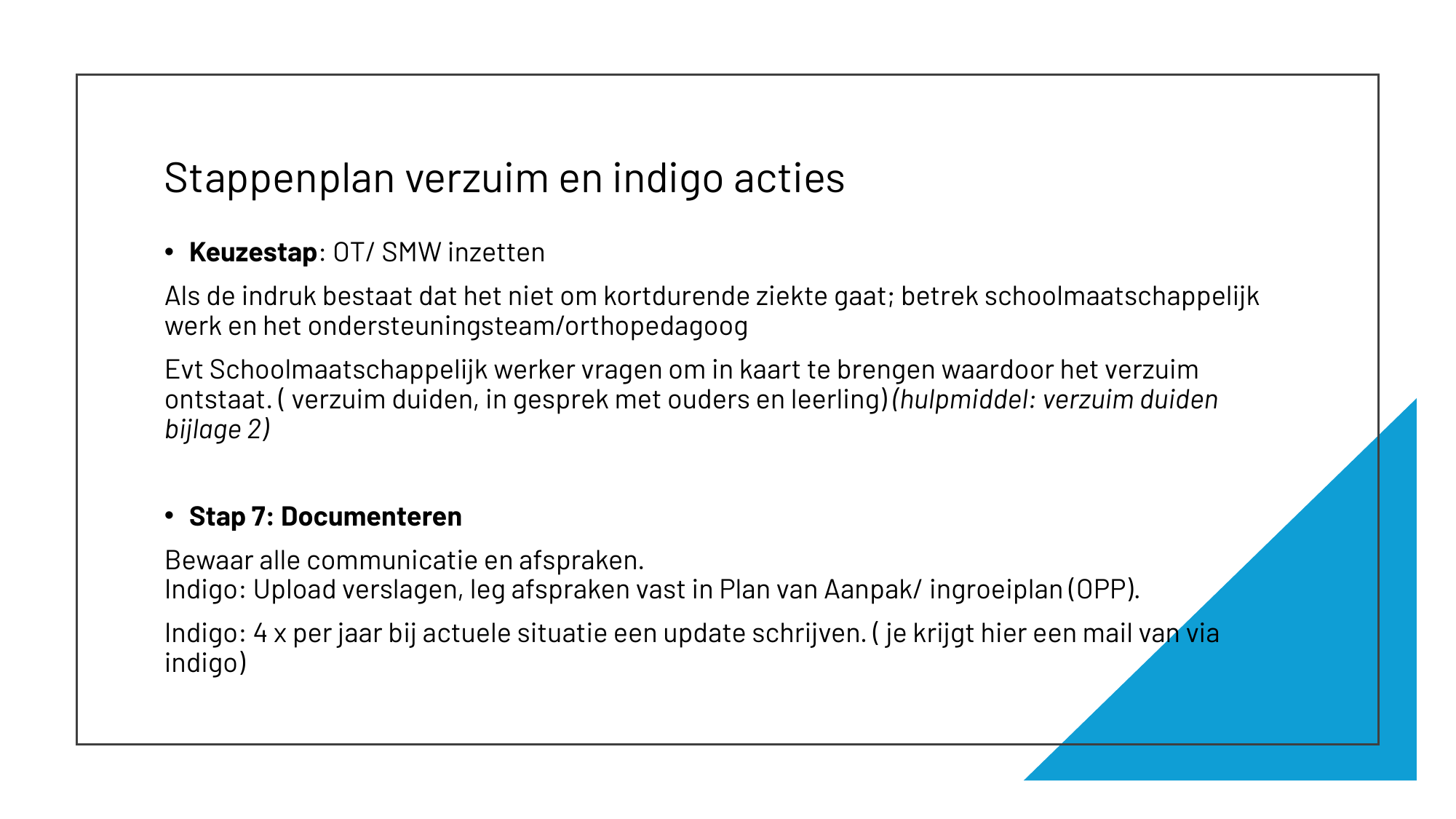

# Stappenplan verzuim en indigo acties
Keuzestap: OT/ SMW inzetten
Als de indruk bestaat dat het niet om kortdurende ziekte gaat; betrek schoolmaatschappelijk werk en het ondersteuningsteam/orthopedagoog
Evt Schoolmaatschappelijk werker vragen om in kaart te brengen waardoor het verzuim ontstaat. ( verzuim duiden, in gesprek met ouders en leerling) (hulpmiddel: verzuim duiden bijlage 2)

Stap 7: Documenteren
Bewaar alle communicatie en afspraken.
Indigo: Upload verslagen, leg afspraken vast in Plan van Aanpak/ ingroeiplan (OPP).
Indigo: 4 x per jaar bij actuele situatie een update schrijven. ( je krijgt hier een mail van via indigo)